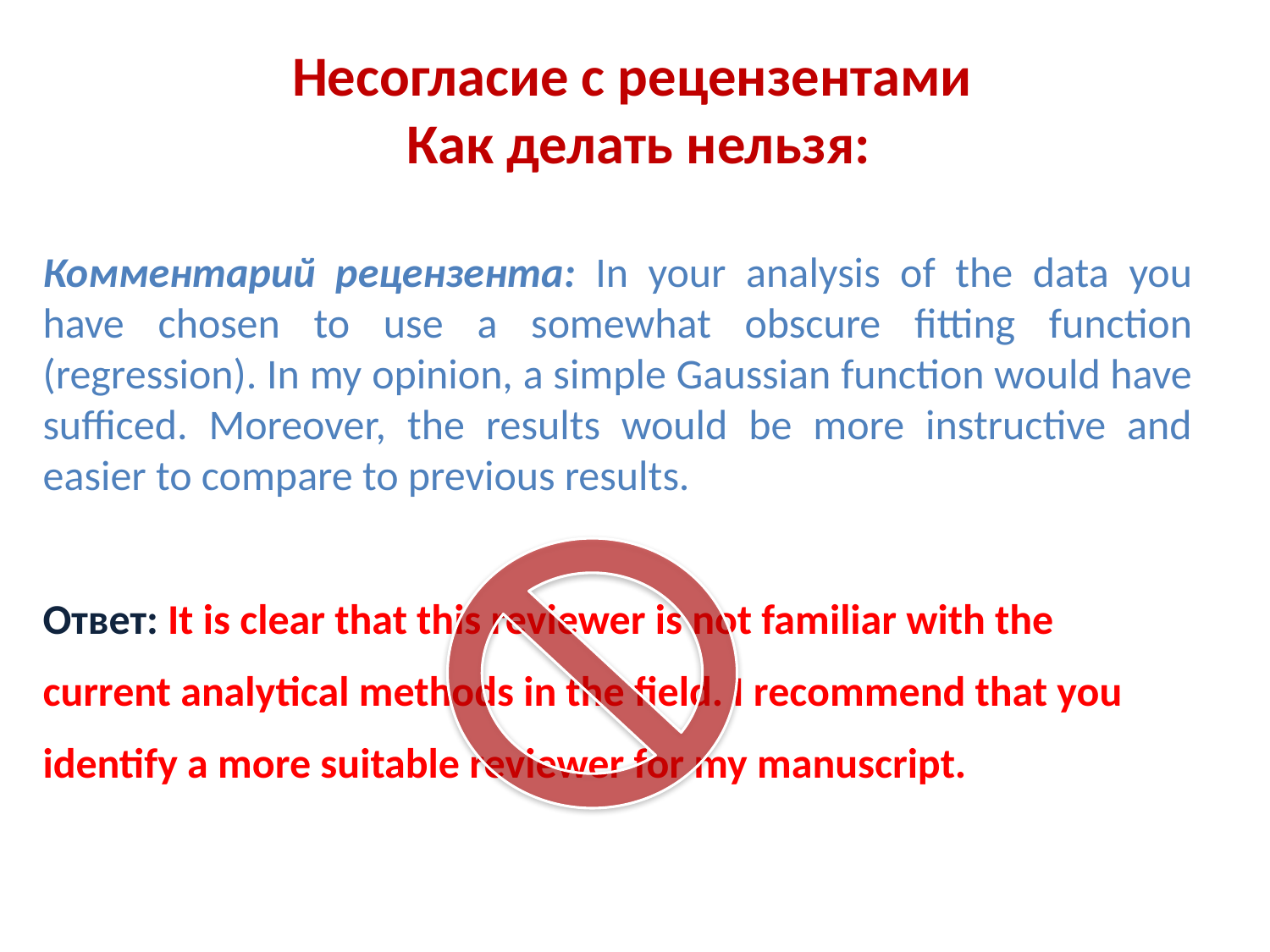

# Несогласие с рецензентами Как делать нельзя:
Комментарий рецензента: In your analysis of the data you have chosen to use a somewhat obscure fitting function (regression). In my opinion, a simple Gaussian function would have sufficed. Moreover, the results would be more instructive and easier to compare to previous results.

Ответ: It is clear that this reviewer is not familiar with the
current analytical methods in the field. I recommend that you
identify a more suitable reviewer for my manuscript.